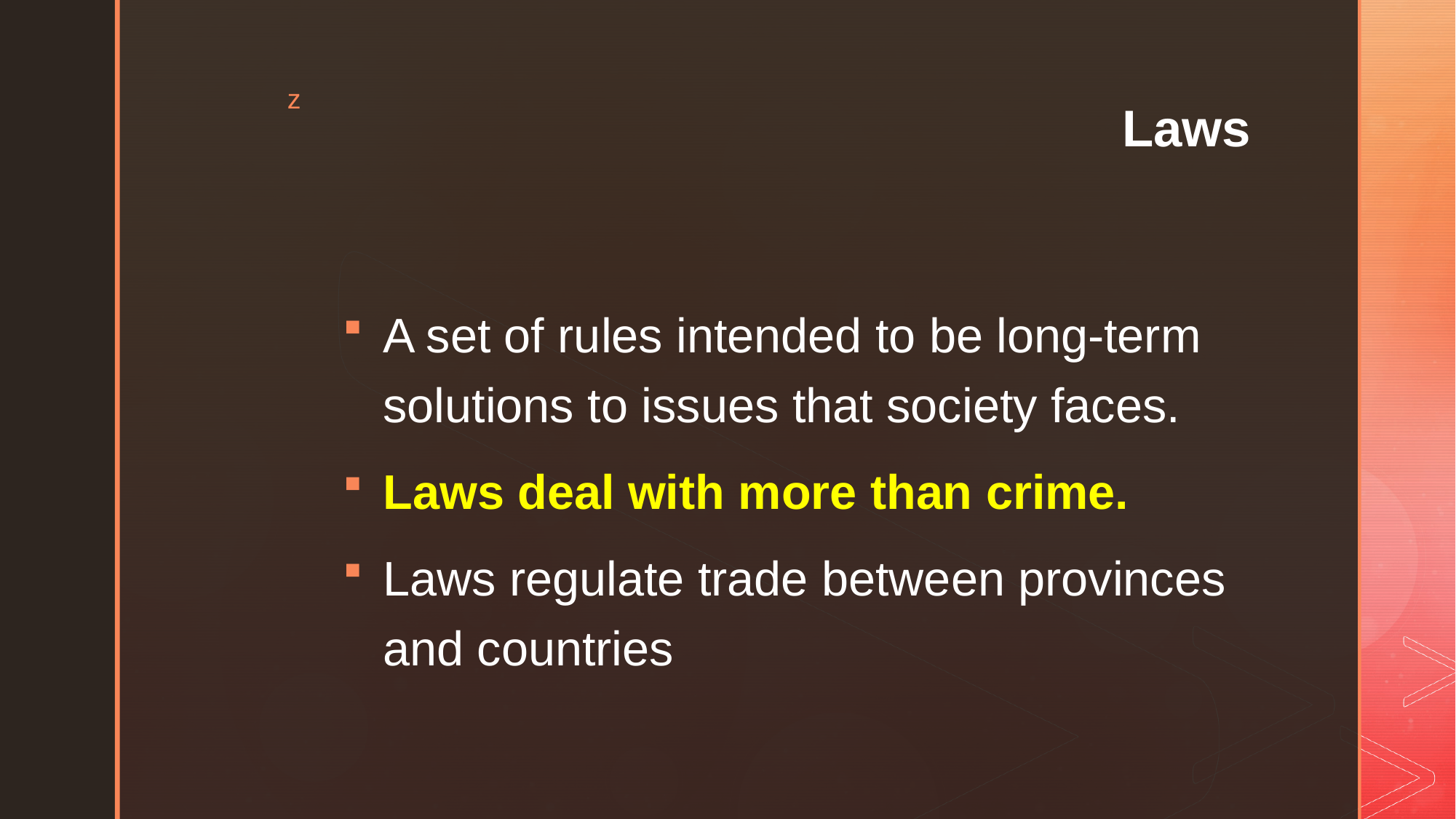

# Laws
A set of rules intended to be long-term solutions to issues that society faces.
Laws deal with more than crime.
Laws regulate trade between provinces and countries